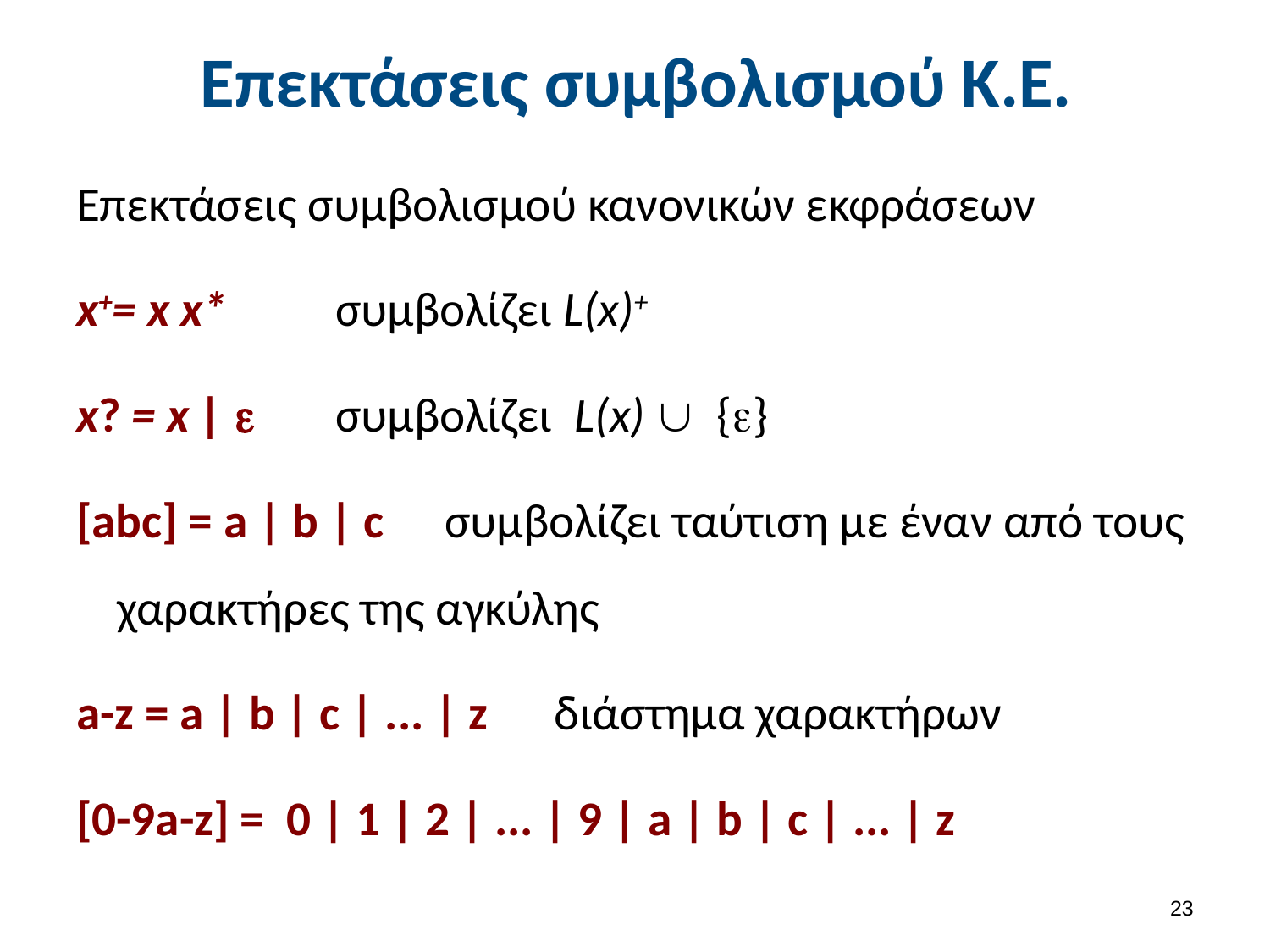

# Επεκτάσεις συμβολισμού Κ.Ε.
Επεκτάσεις συμβολισμού κανονικών εκφράσεων
x+= x x*		συμβολίζει L(x)+
x? = x | ε 		συμβολίζει  L(x) ∪  {ε}
[abc] = a | b | c  	συμβολίζει ταύτιση με έναν από τους 				χαρακτήρες της αγκύλης
a-z = a | b | c | ... | z 	διάστημα χαρακτήρων
[0-9a-z] =  0 | 1 | 2 | ... | 9 | a | b | c | ... | z
23